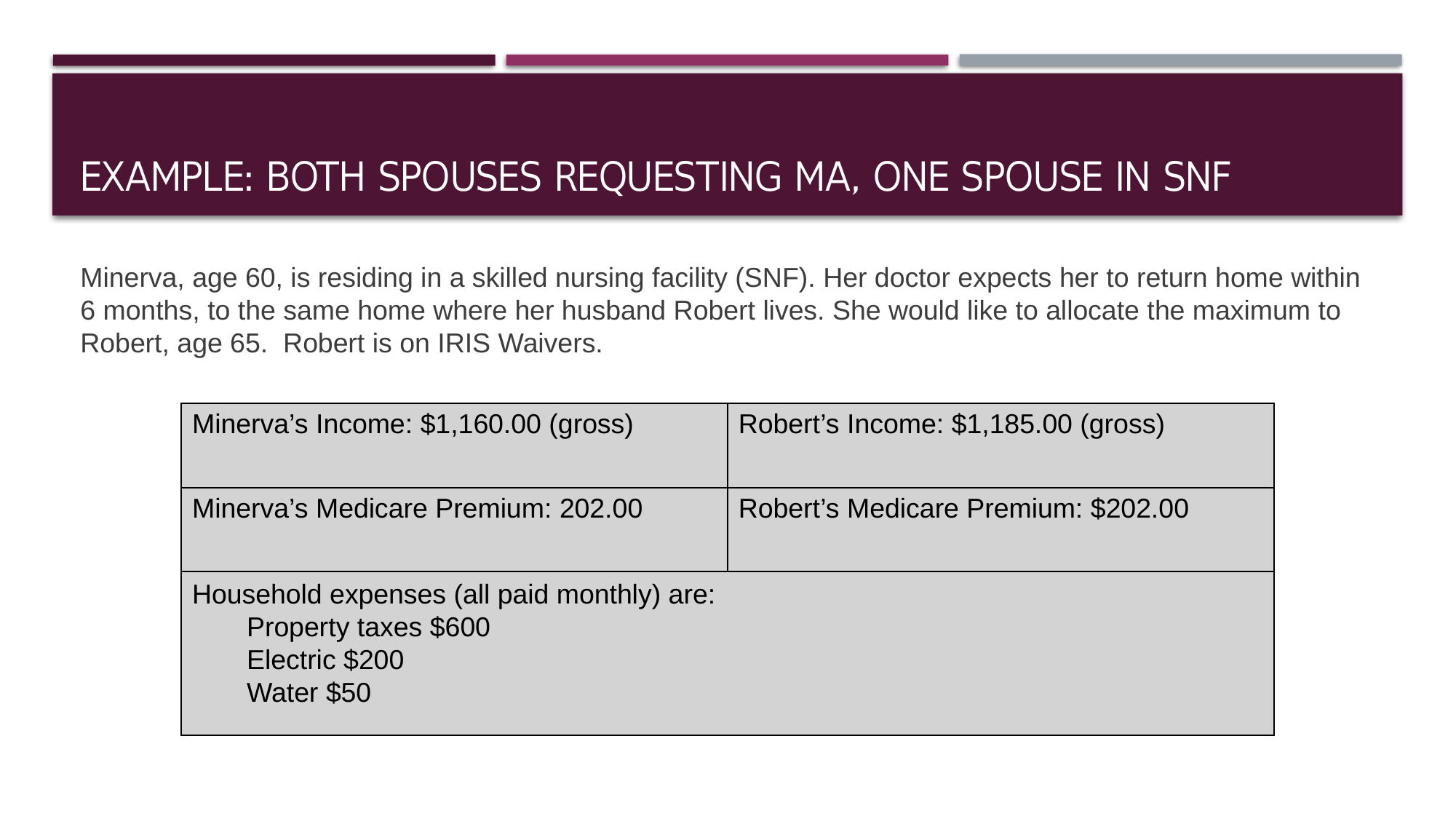

# Example: both spouses requesting ma, one spouse in snf
Minerva, age 60, is residing in a skilled nursing facility (SNF). Her doctor expects her to return home within 6 months, to the same home where her husband Robert lives. She would like to allocate the maximum to Robert, age 65.  Robert is on IRIS Waivers.

| Minerva’s Income: $1,160.00 (gross) | Robert’s Income: $1,185.00 (gross) |
| --- | --- |
| Minerva’s Medicare Premium: 202.00 | Robert’s Medicare Premium: $202.00 |
| Household expenses (all paid monthly) are: Property taxes $600 Electric $200 Water $50 |  |